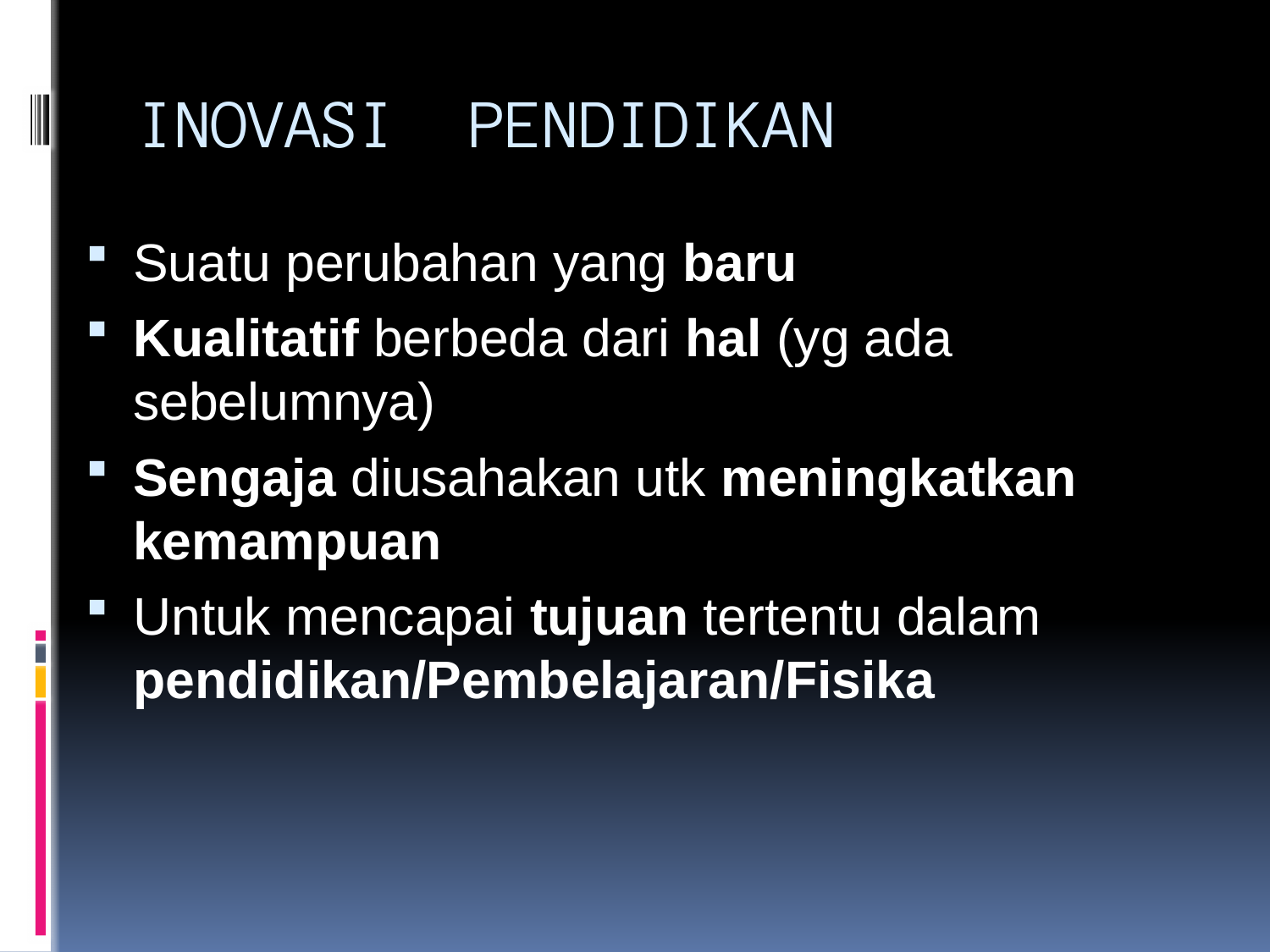

# INOVASI  PENDIDIKAN
Suatu perubahan yang baru
Kualitatif berbeda dari hal (yg ada sebelumnya)
Sengaja diusahakan utk meningkatkan kemampuan
Untuk mencapai tujuan tertentu dalam pendidikan/Pembelajaran/Fisika